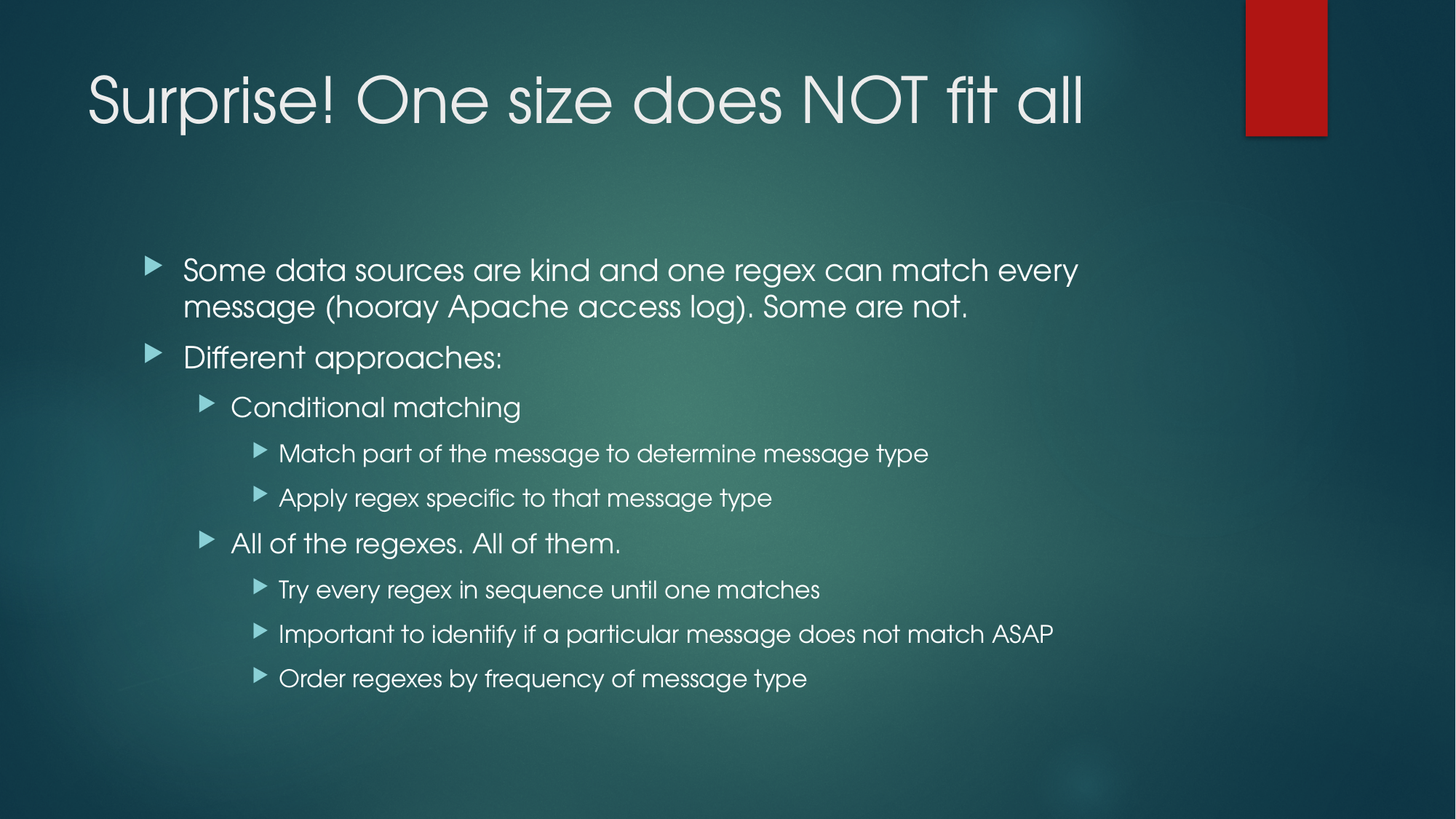

# Surprise! One size does NOT fit all
Some data sources are kind and one regex can match every message (hooray Apache access log). Some are not.
Different approaches:
Conditional matching
Match part of the message to determine message type
Apply regex specific to that message type
All of the regexes. All of them.
Try every regex in sequence until one matches
Important to identify if a particular message does not match ASAP
Order regexes by frequency of message type